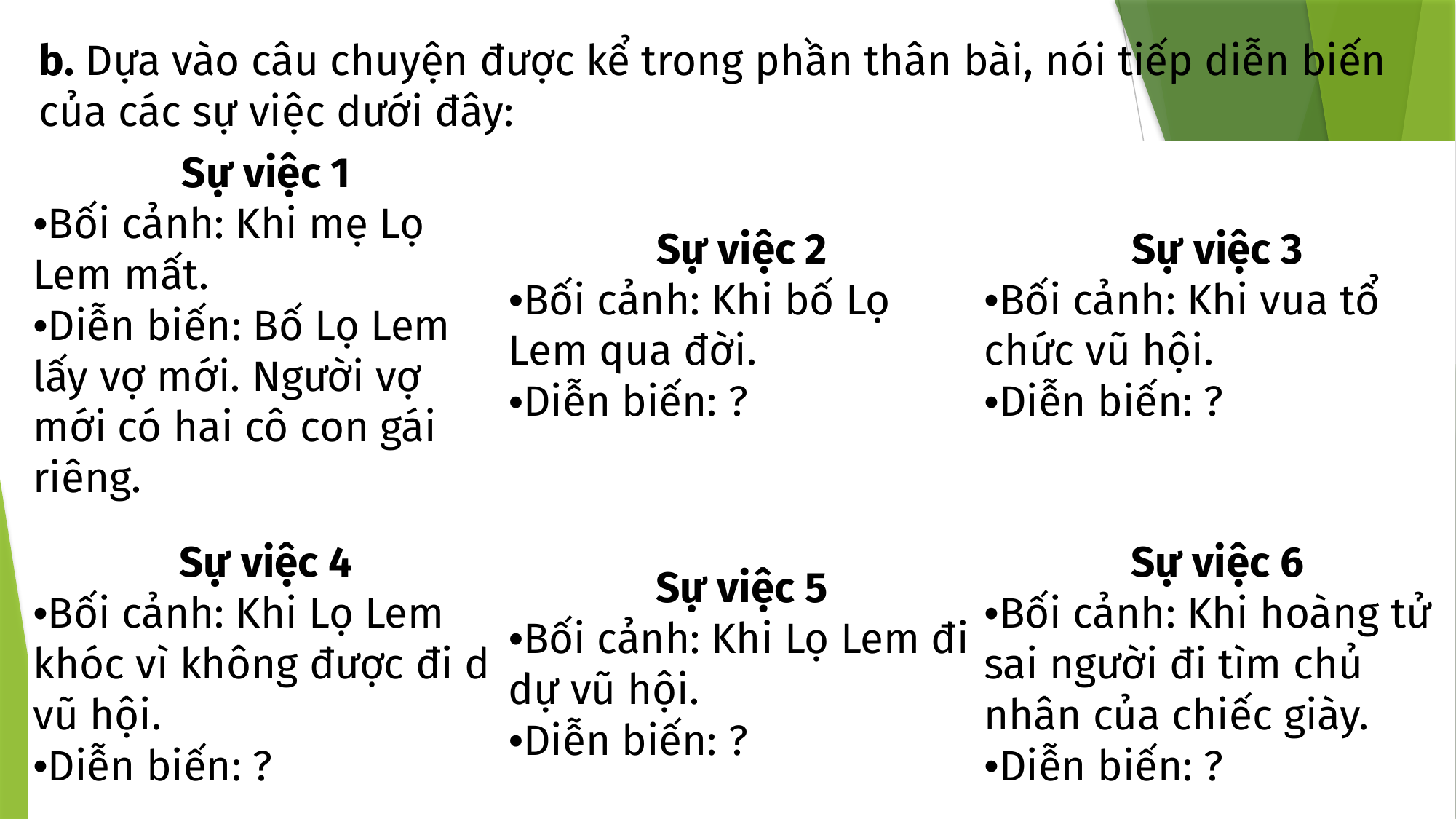

b. Dựa vào câu chuyện được kể trong phần thân bài, nói tiếp diễn biến của các sự việc dưới đây:
| Sự việc 1 Bối cảnh: Khi mẹ Lọ Lem mất. Diễn biến: Bố Lọ Lem lấy vợ mới. Người vợ mới có hai cô con gái riêng. | Sự việc 2 Bối cảnh: Khi bố Lọ Lem qua đời. Diễn biến: ? | Sự việc 3 Bối cảnh: Khi vua tổ chức vũ hội. Diễn biến: ? |
| --- | --- | --- |
| Sự việc 4 Bối cảnh: Khi Lọ Lem khóc vì không được đi d vũ hội. Diễn biến: ? | Sự việc 5 Bối cảnh: Khi Lọ Lem đi dự vũ hội. Diễn biến: ? | Sự việc 6 Bối cảnh: Khi hoàng tử sai người đi tìm chủ nhân của chiếc giày. Diễn biến: ? |